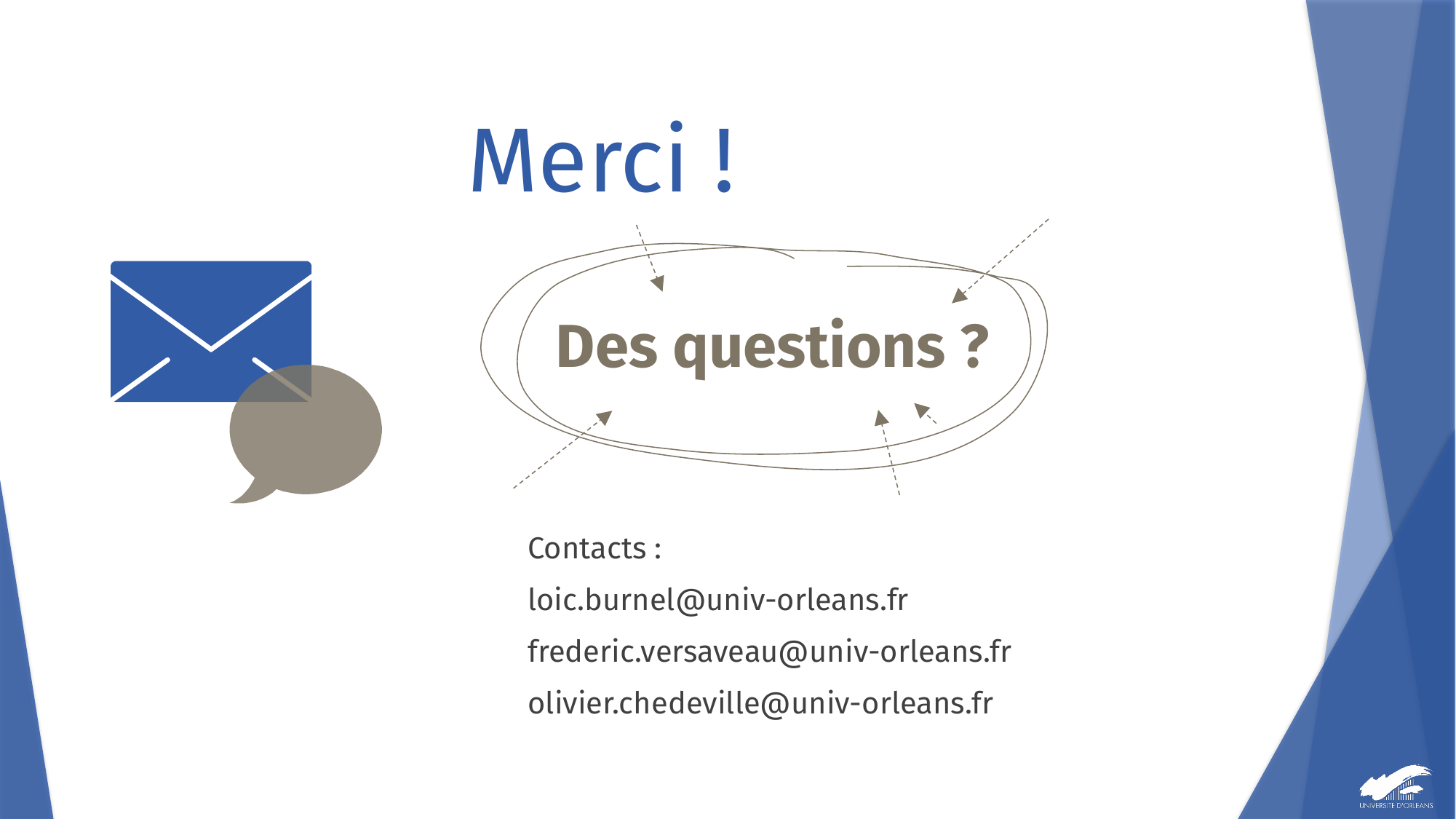

# Merci !
Contacts :
loic.burnel@univ-orleans.fr
frederic.versaveau@univ-orleans.fr
olivier.chedeville@univ-orleans.fr